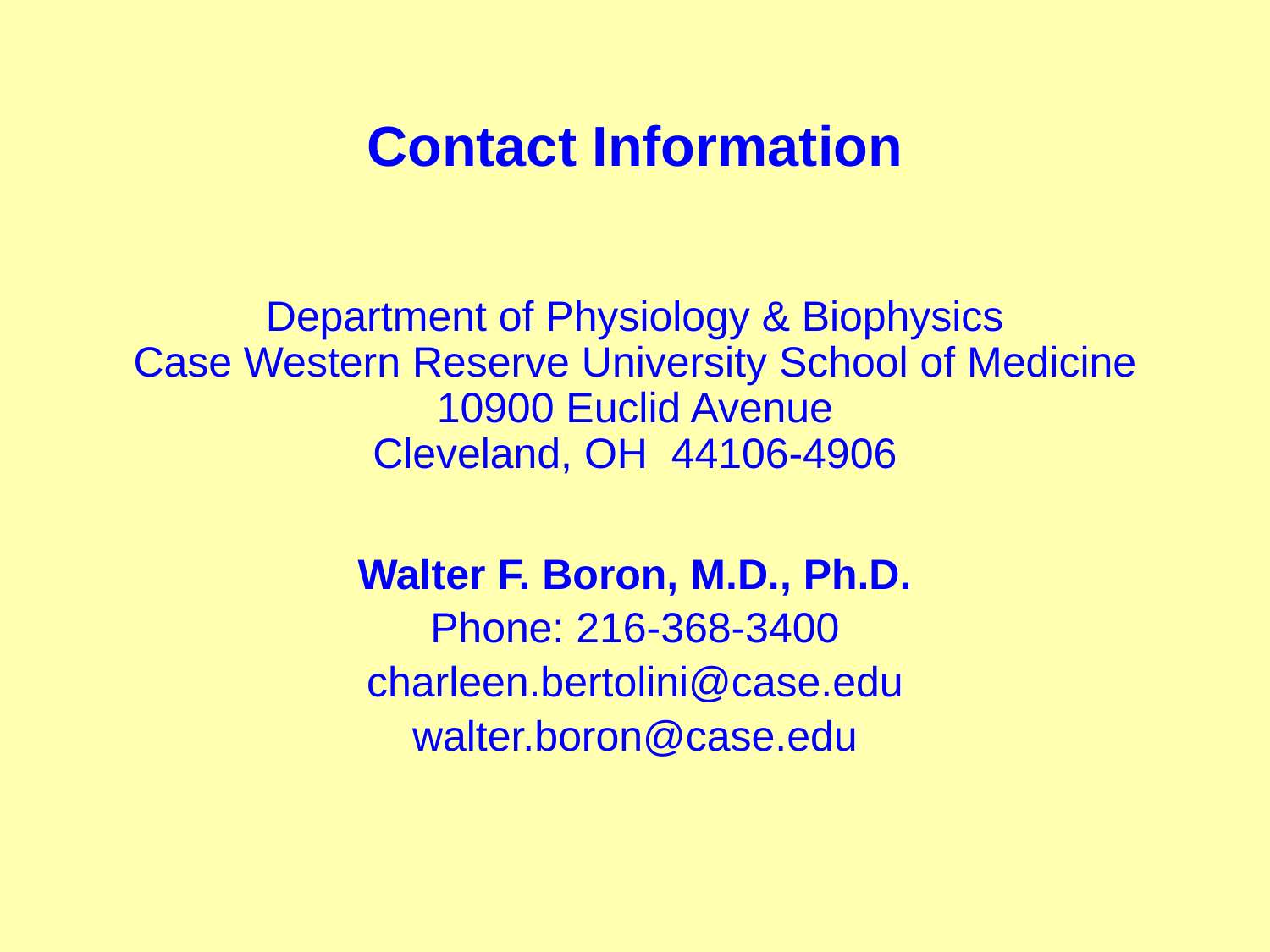

Contact Information
Department of Physiology & Biophysics
Case Western Reserve University School of Medicine
10900 Euclid Avenue
Cleveland, OH  44106-4906
Walter F. Boron, M.D., Ph.D.
Phone: 216-368-3400
charleen.bertolini@case.edu
walter.boron@case.edu